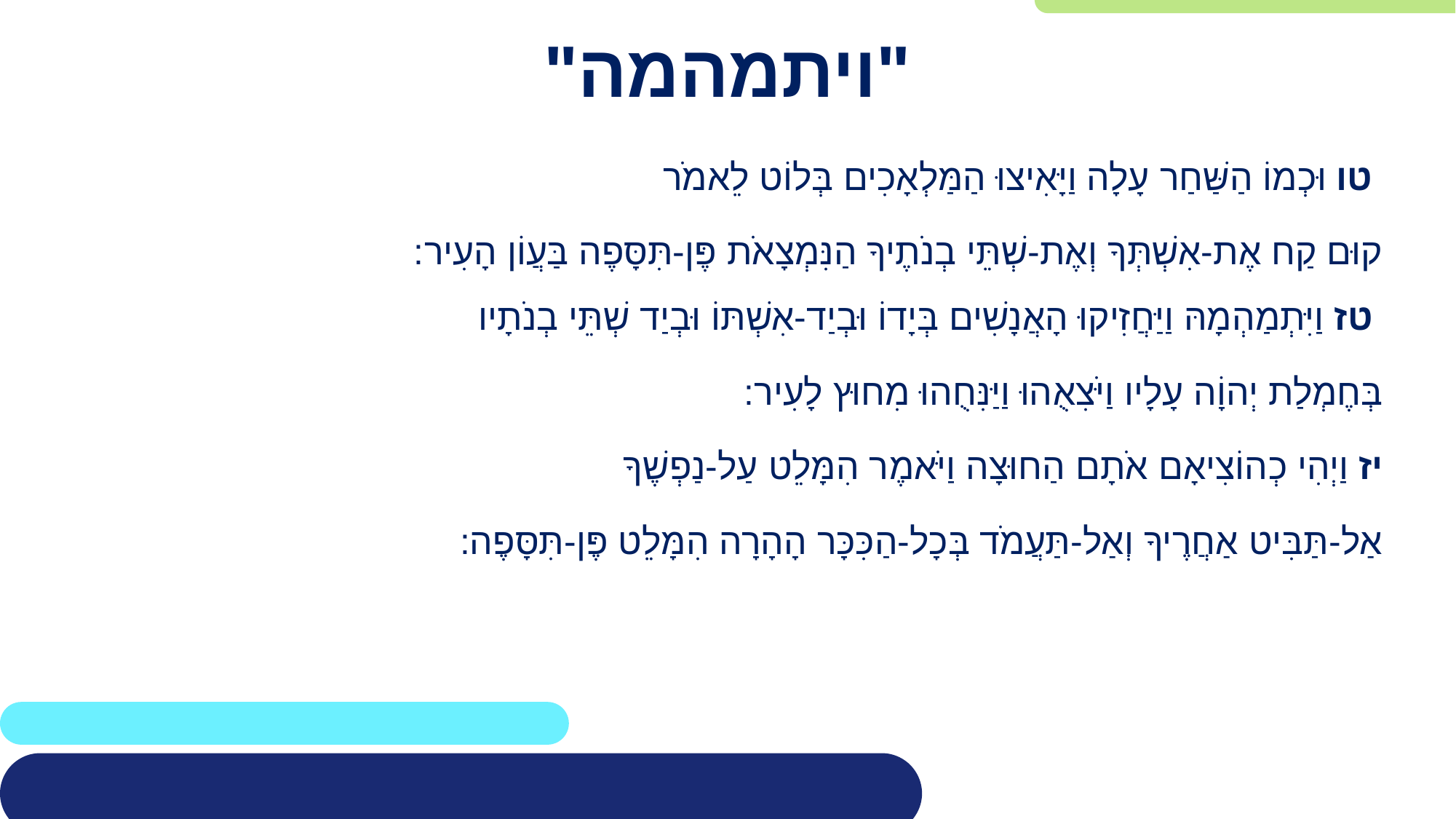

# "ויתמהמה"
טו וּכְמוֹ הַשַּׁחַר עָלָה וַיָּאִיצוּ הַמַּלְאָכִים בְּלוֹט לֵאמֹר
קוּם קַח אֶת-אִשְׁתְּךָ וְאֶת-שְׁתֵּי בְנֹתֶיךָ הַנִּמְצָאֹת פֶּן-תִּסָּפֶה בַּעֲוֹן הָעִיר:
טז וַיִּתְמַהְמָהּ וַיַּחֲזִיקוּ הָאֲנָשִׁים בְּיָדוֹ וּבְיַד-אִשְׁתּוֹ וּבְיַד שְׁתֵּי בְנֹתָיו
בְּחֶמְלַת יְהוָֹה עָלָיו וַיֹּצִאֻהוּ וַיַּנִּחֻהוּ מִחוּץ לָעִיר:
יז וַיְהִי כְהוֹצִיאָם אֹתָם הַחוּצָה וַיֹּאמֶר הִמָּלֵט עַל-נַפְשֶׁךָ
אַל-תַּבִּיט אַחֲרֶיךָ וְאַל-תַּעֲמֹד בְּכָל-הַכִּכָּר הָהָרָה הִמָּלֵט פֶּן-תִּסָּפֶה: